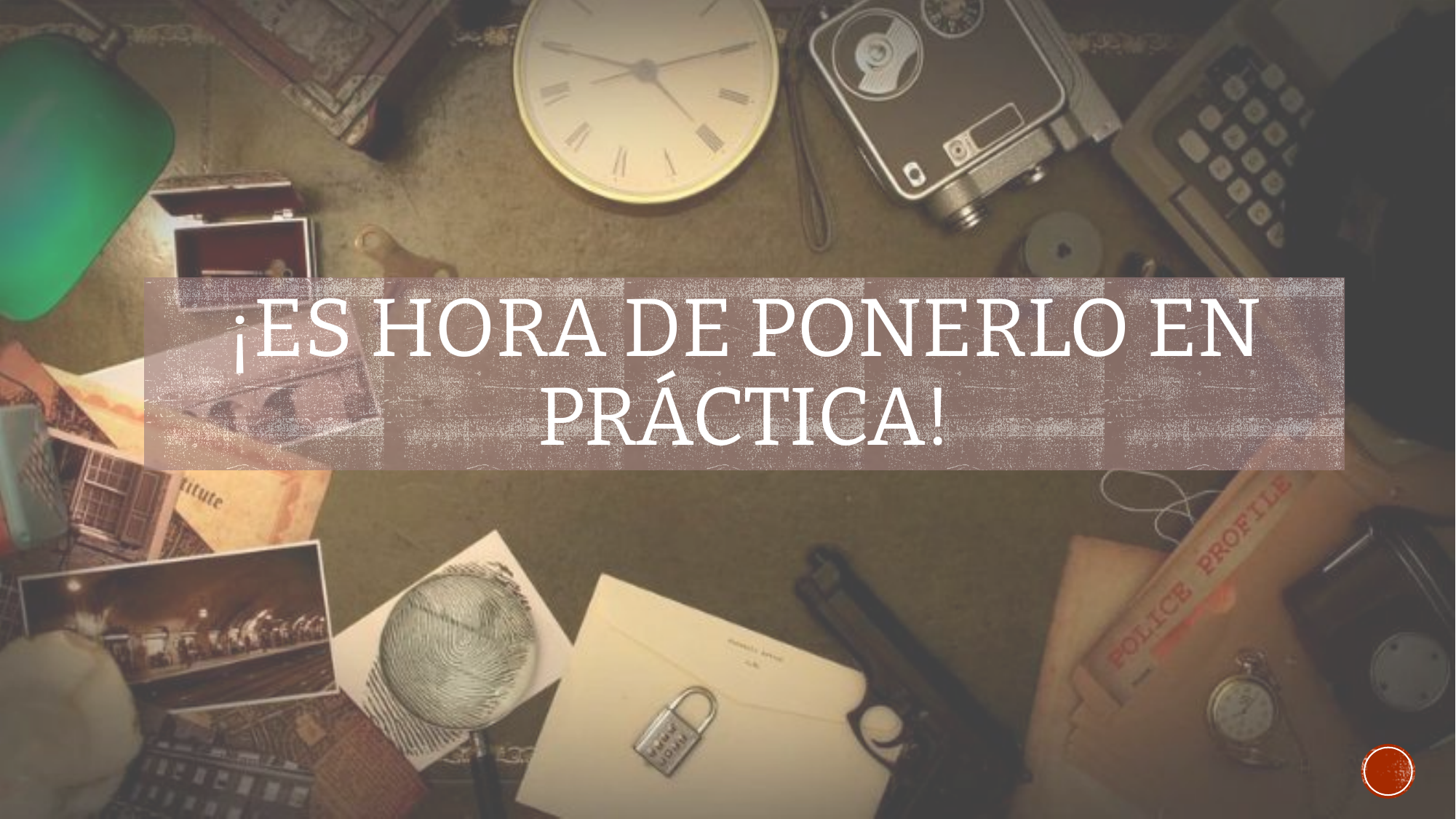

# ¡es hora de ponerlo en práctica!